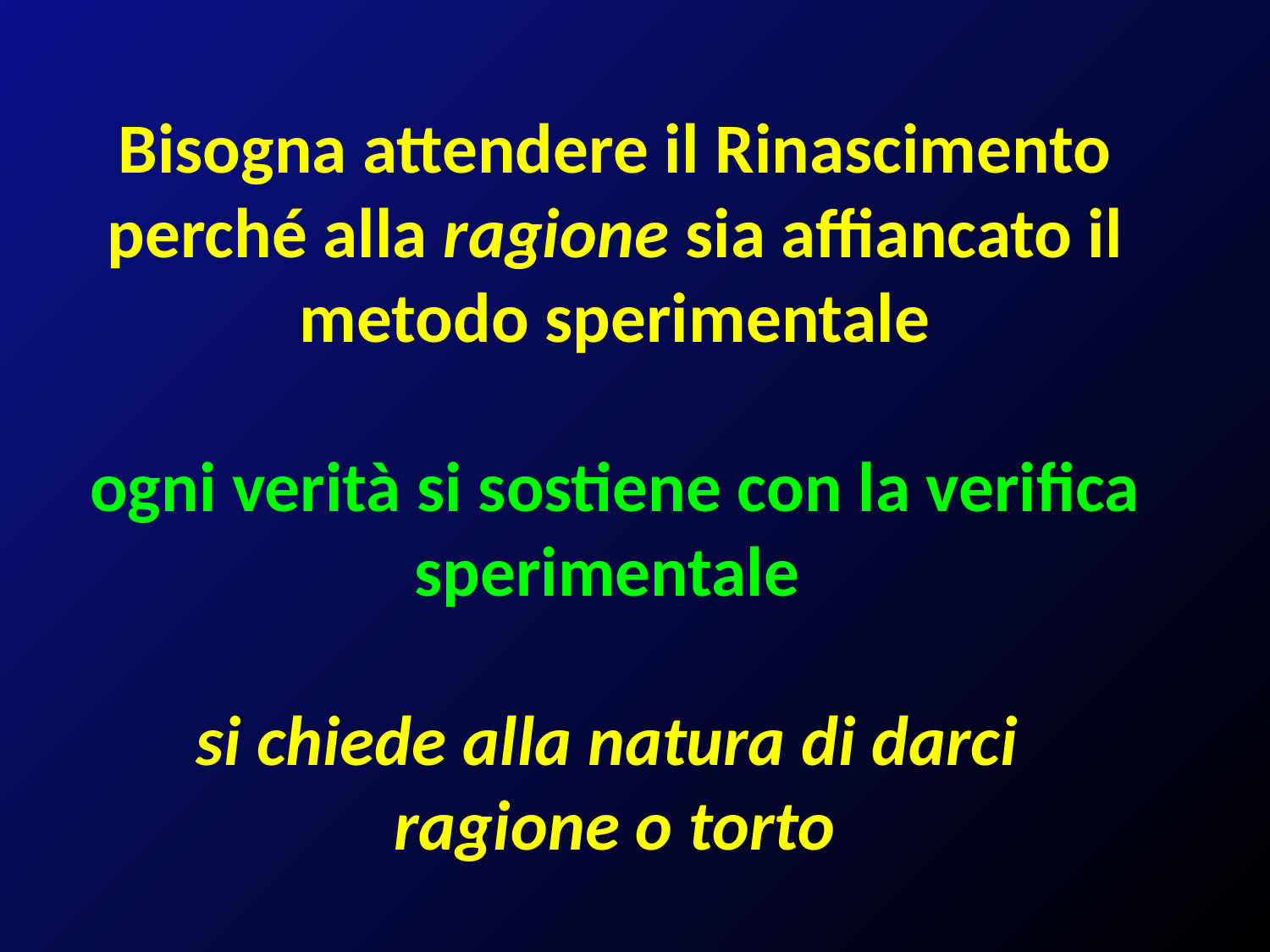

Bisogna attendere il Rinascimento perché alla ragione sia affiancato il metodo sperimentale

ogni verità si sostiene con la verifica sperimentale

si chiede alla natura di darci
ragione o torto